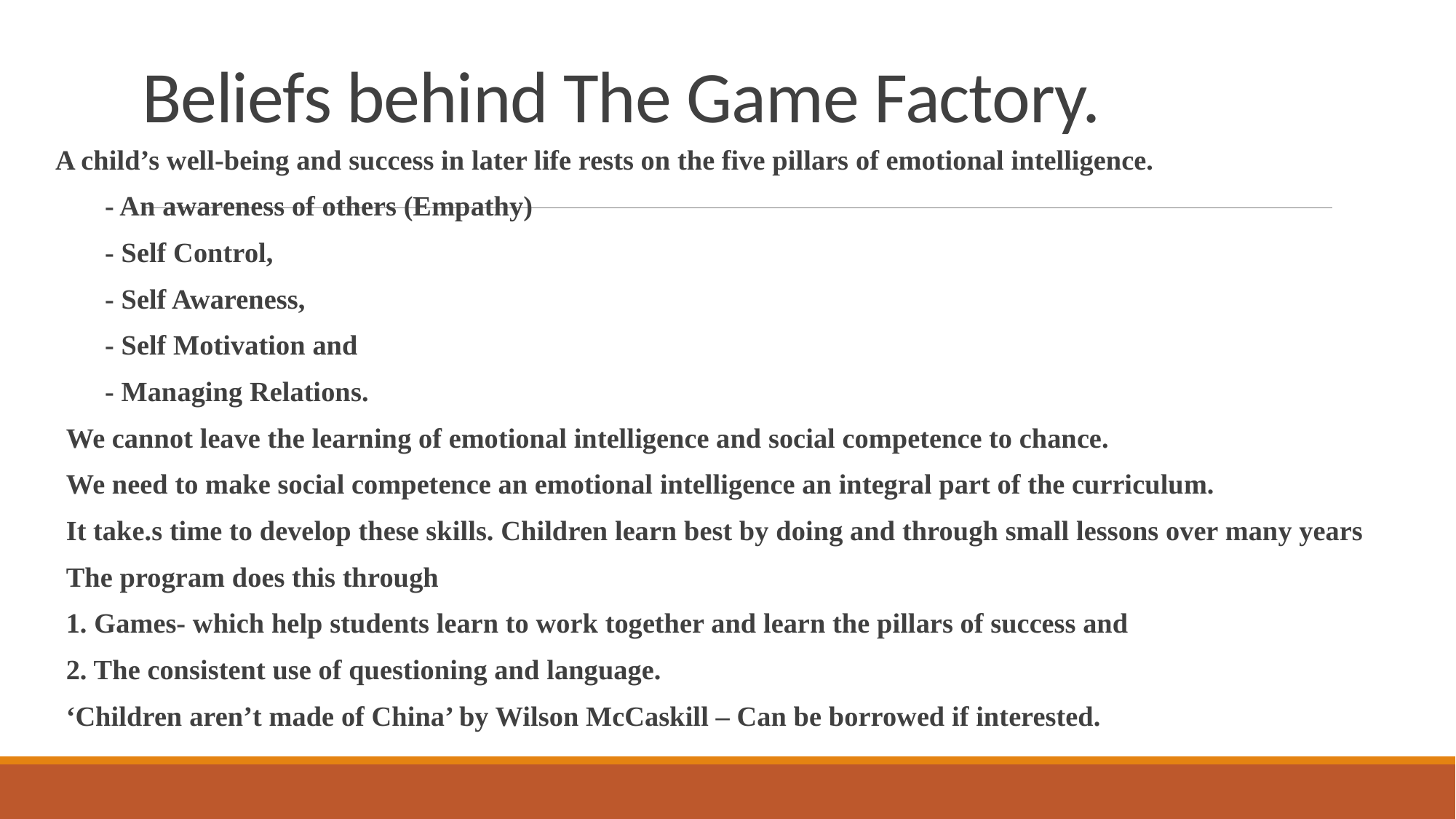

# Beliefs behind The Game Factory.
A child’s well-being and success in later life rests on the five pillars of emotional intelligence.
       - An awareness of others (Empathy)
       - Self Control,
       - Self Awareness,
       - Self Motivation and
       - Managing Relations.
We cannot leave the learning of emotional intelligence and social competence to chance.
We need to make social competence an emotional intelligence an integral part of the curriculum.
It take.s time to develop these skills. Children learn best by doing and through small lessons over many years
The program does this through
1. Games- which help students learn to work together and learn the pillars of success and
2. The consistent use of questioning and language.
‘Children aren’t made of China’ by Wilson McCaskill – Can be borrowed if interested.